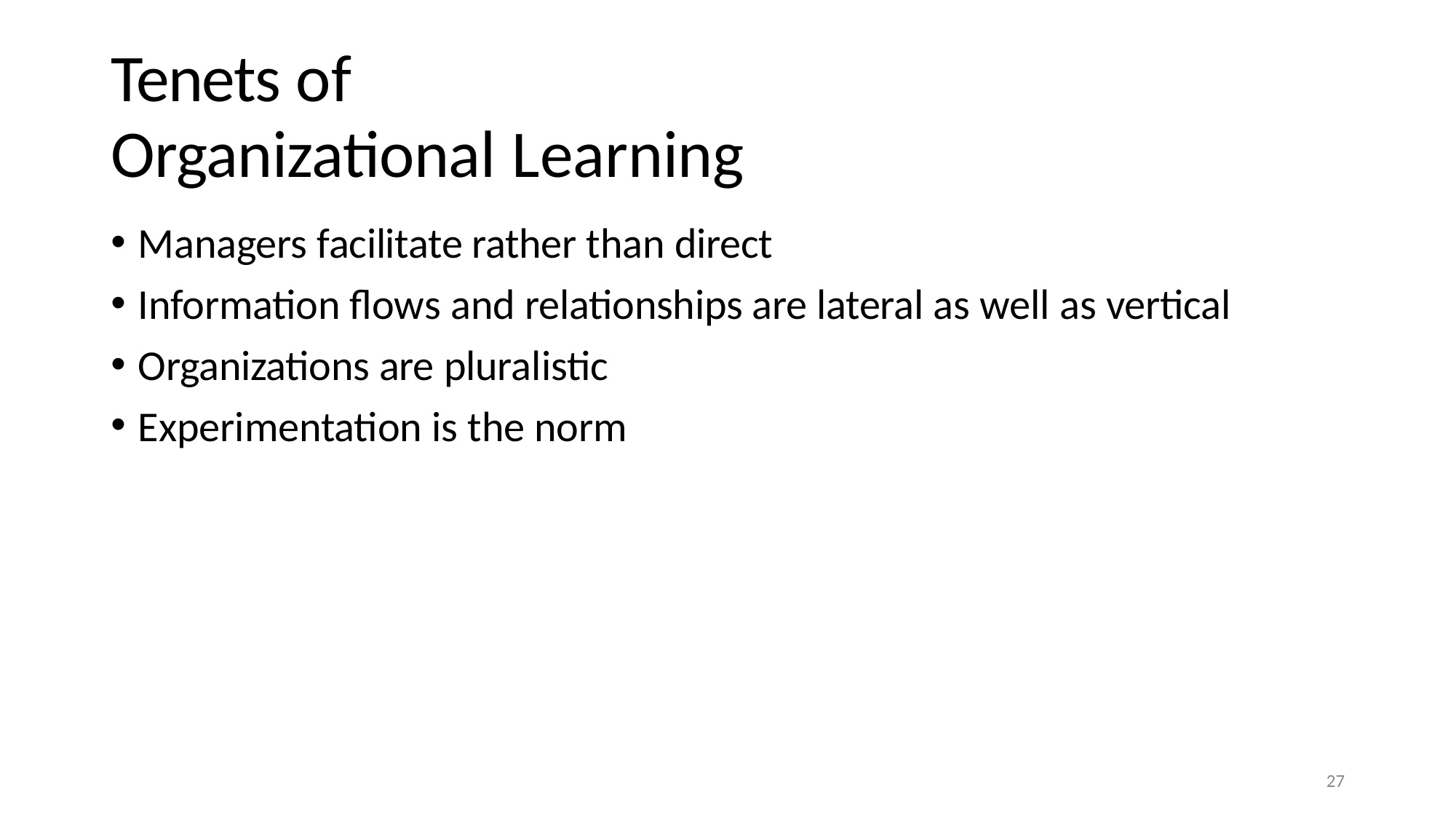

# Tenets of
Organizational Learning
Managers facilitate rather than direct
Information flows and relationships are lateral as well as vertical
Organizations are pluralistic
Experimentation is the norm
27